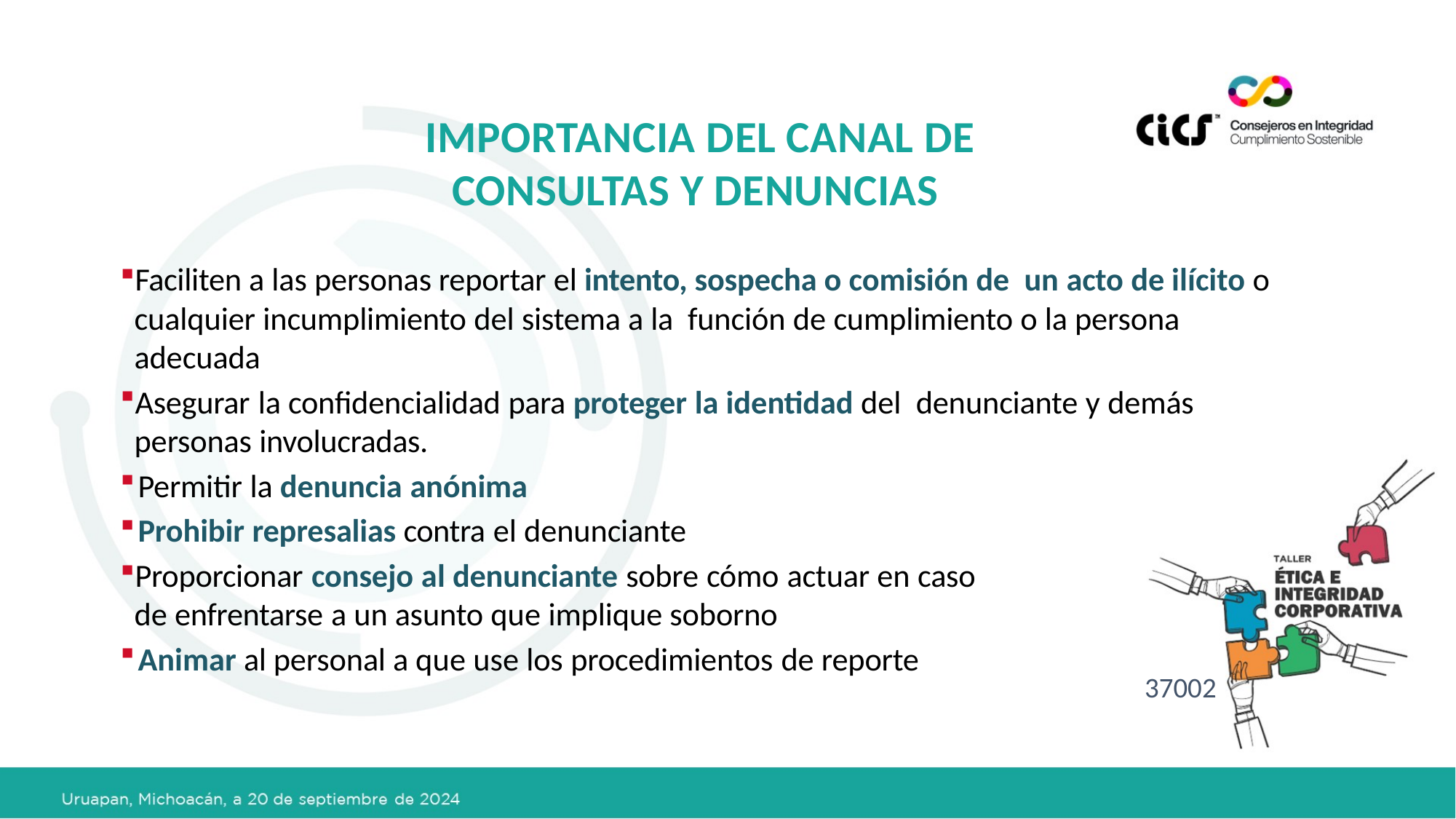

IMPORTANCIA DEL CANAL DE CONSULTAS Y DENUNCIAS
Faciliten a las personas reportar el intento, sospecha o comisión de  un acto de ilícito o cualquier incumplimiento del sistema a la  función de cumplimiento o la persona adecuada
Asegurar la confidencialidad para proteger la identidad del  denunciante y demás personas involucradas.
Permitir la denuncia anónima
Prohibir represalias contra el denunciante
Proporcionar consejo al denunciante sobre cómo actuar en caso
de enfrentarse a un asunto que implique soborno
Animar al personal a que use los procedimientos de reporte
37002